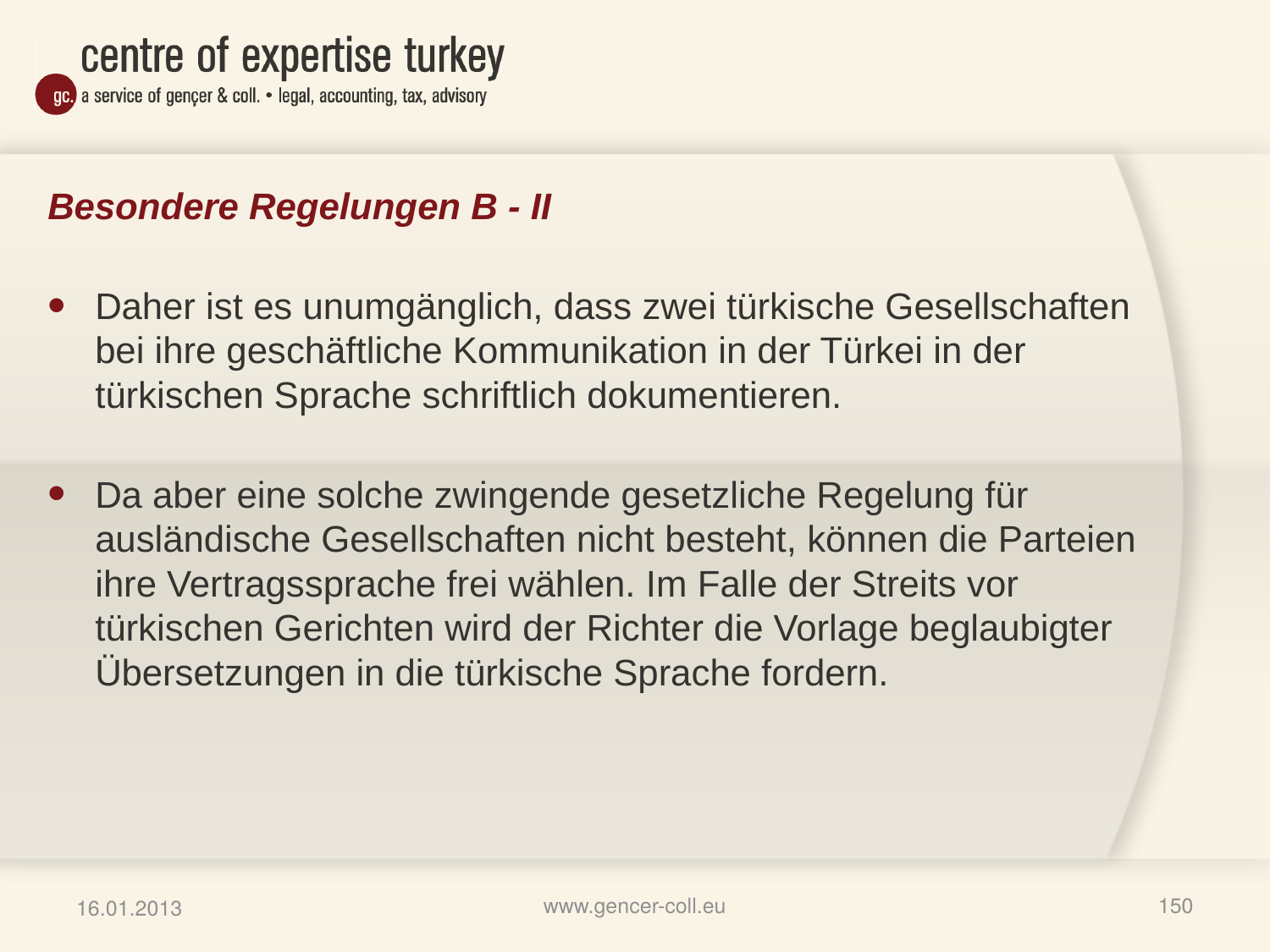

# Besondere Regelungen B - II
Daher ist es unumgänglich, dass zwei türkische Gesellschaften bei ihre geschäftliche Kommunikation in der Türkei in der türkischen Sprache schriftlich dokumentieren.

Da aber eine solche zwingende gesetzliche Regelung für ausländische Gesellschaften nicht besteht, können die Parteien ihre Vertragssprache frei wählen. Im Falle der Streits vor türkischen Gerichten wird der Richter die Vorlage beglaubigter Übersetzungen in die türkische Sprache fordern.
16.01.2013
www.gencer-coll.eu
150